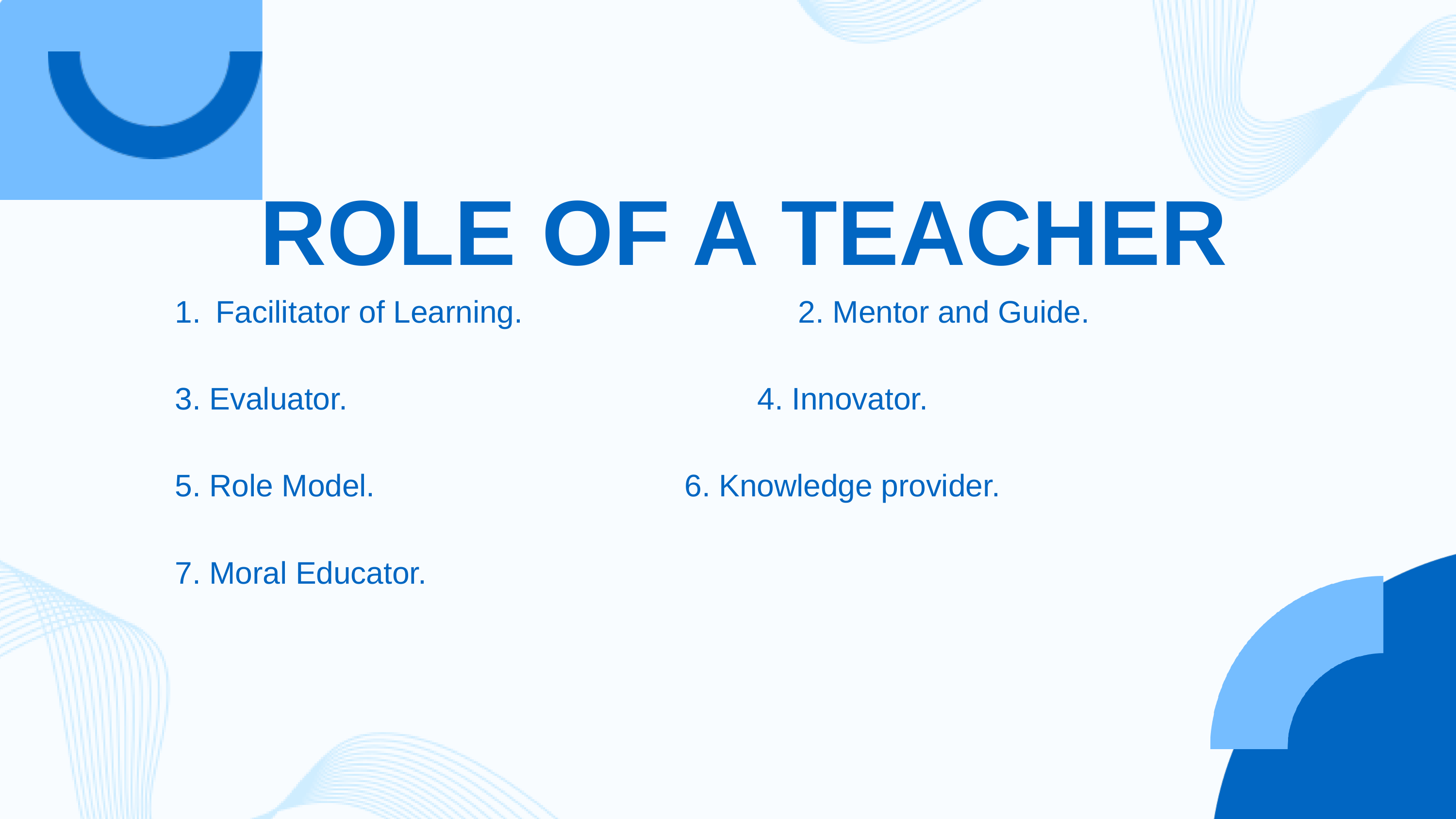

ROLE OF A TEACHER
Facilitator of Learning.				2. Mentor and Guide.

3. Evaluator. 						4. Innovator.

5. Role Model. 					6. Knowledge provider.

7. Moral Educator.